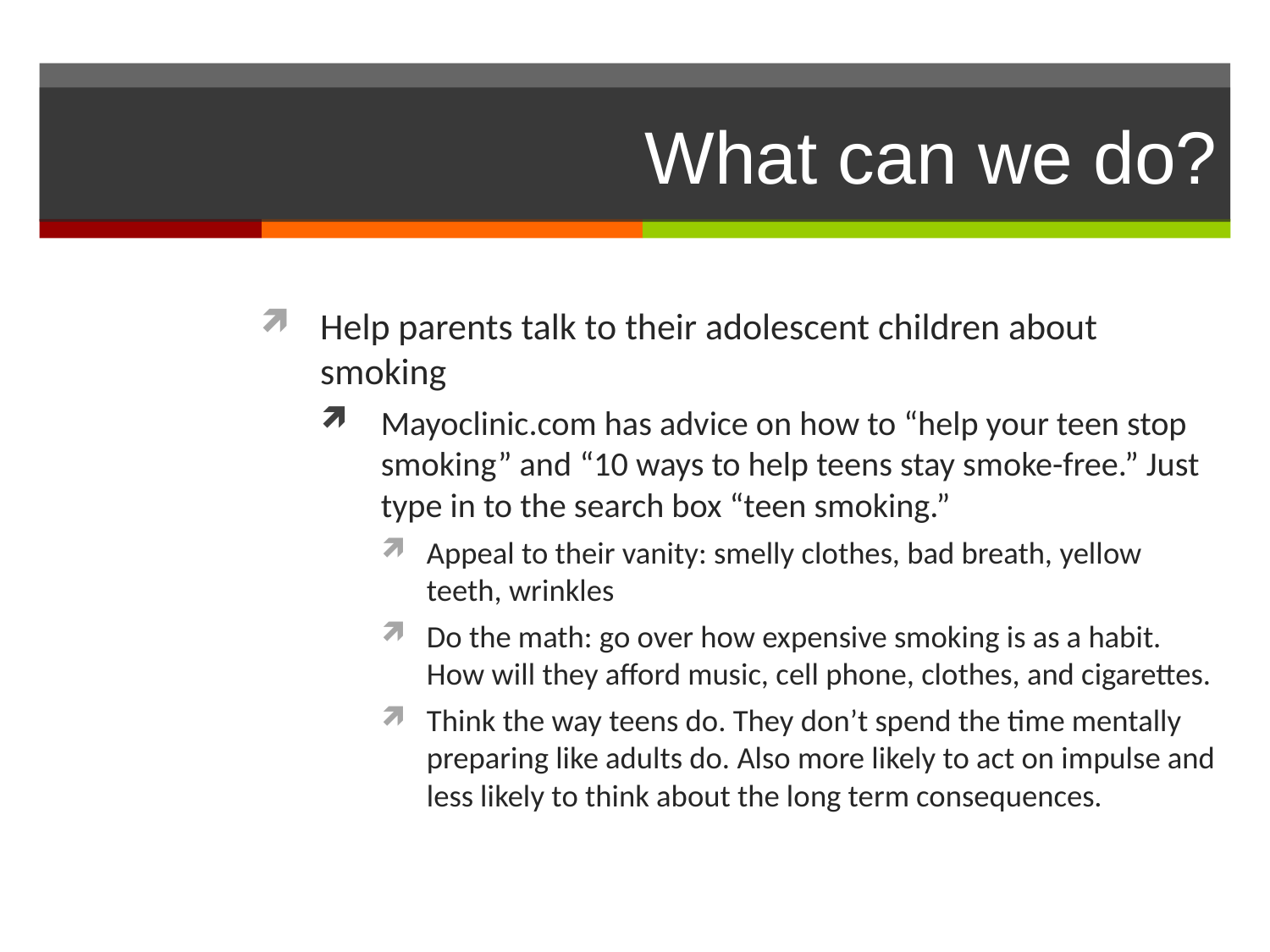

# What can we do?
Help parents talk to their adolescent children about smoking
Mayoclinic.com has advice on how to “help your teen stop smoking” and “10 ways to help teens stay smoke-free.” Just type in to the search box “teen smoking.”
Appeal to their vanity: smelly clothes, bad breath, yellow teeth, wrinkles
Do the math: go over how expensive smoking is as a habit. How will they afford music, cell phone, clothes, and cigarettes.
Think the way teens do. They don’t spend the time mentally preparing like adults do. Also more likely to act on impulse and less likely to think about the long term consequences.